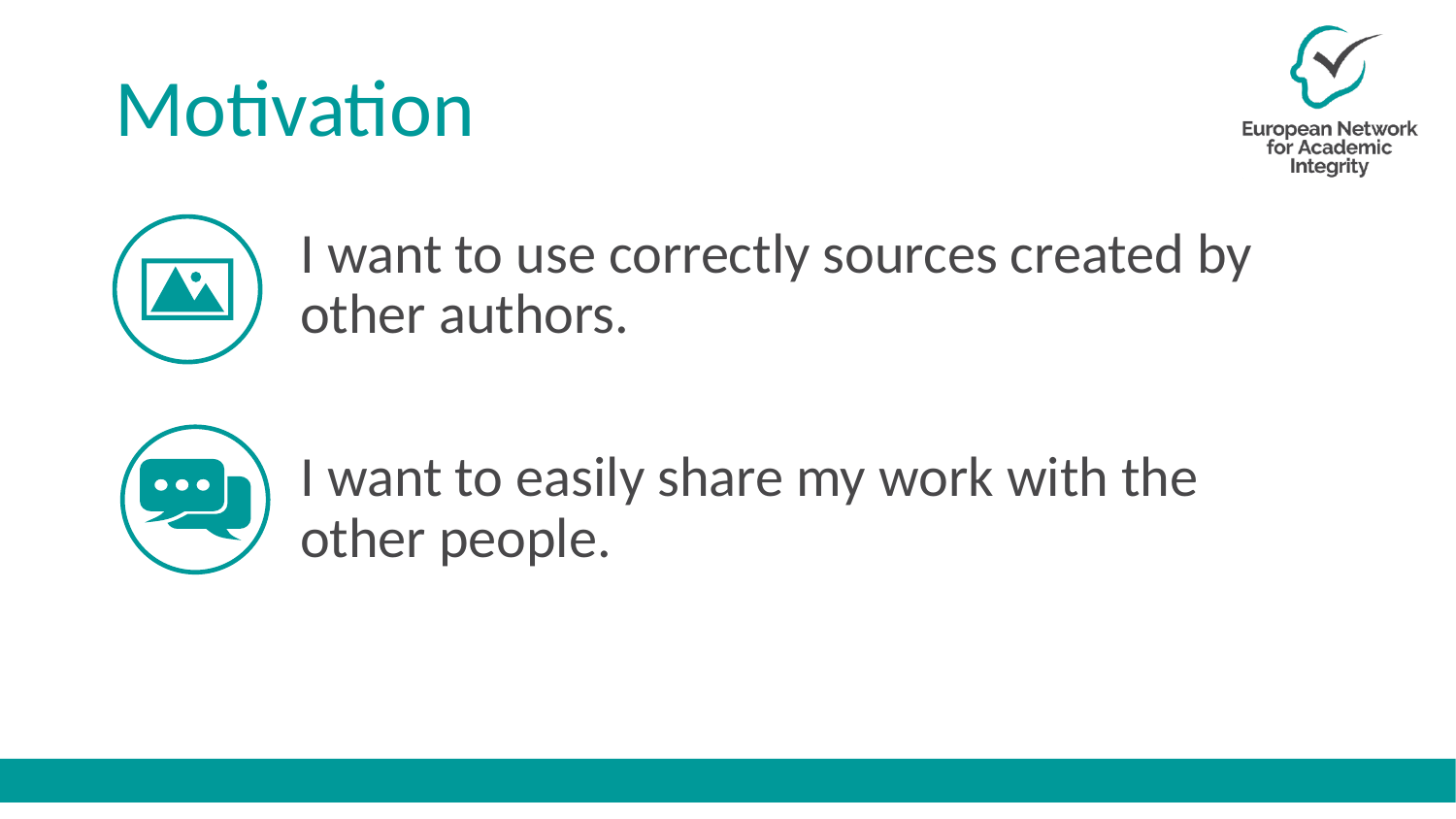

# Motivation

I want to use correctly sources created by other authors.

I want to easily share my work with the other people.